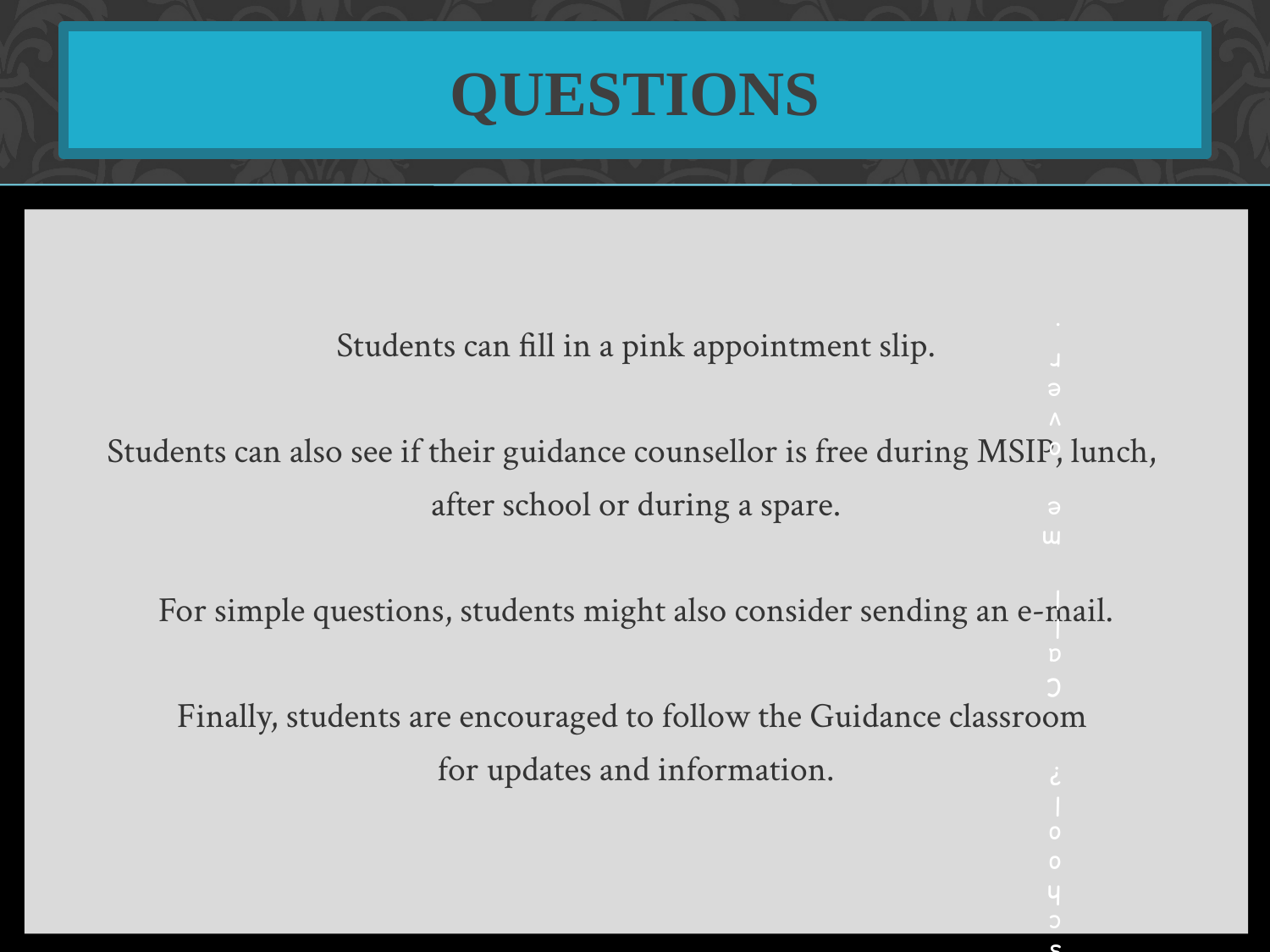

# QUESTIONS

Students can fill in a pink appointment slip.

Students can also see if their guidance counsellor is free during MSIP, lunch,
after school or during a spare.

For simple questions, students might also consider sending an e-mail.

Finally, students are encouraged to follow the Guidance classroom
for updates and information.
ENG4CI       MEL3EI
MEL4EI       SNC2PI
CHC2PI        POX
Plus two electives.  COOP?
GLC2OH-Can we talk about summer school?  Call me over.